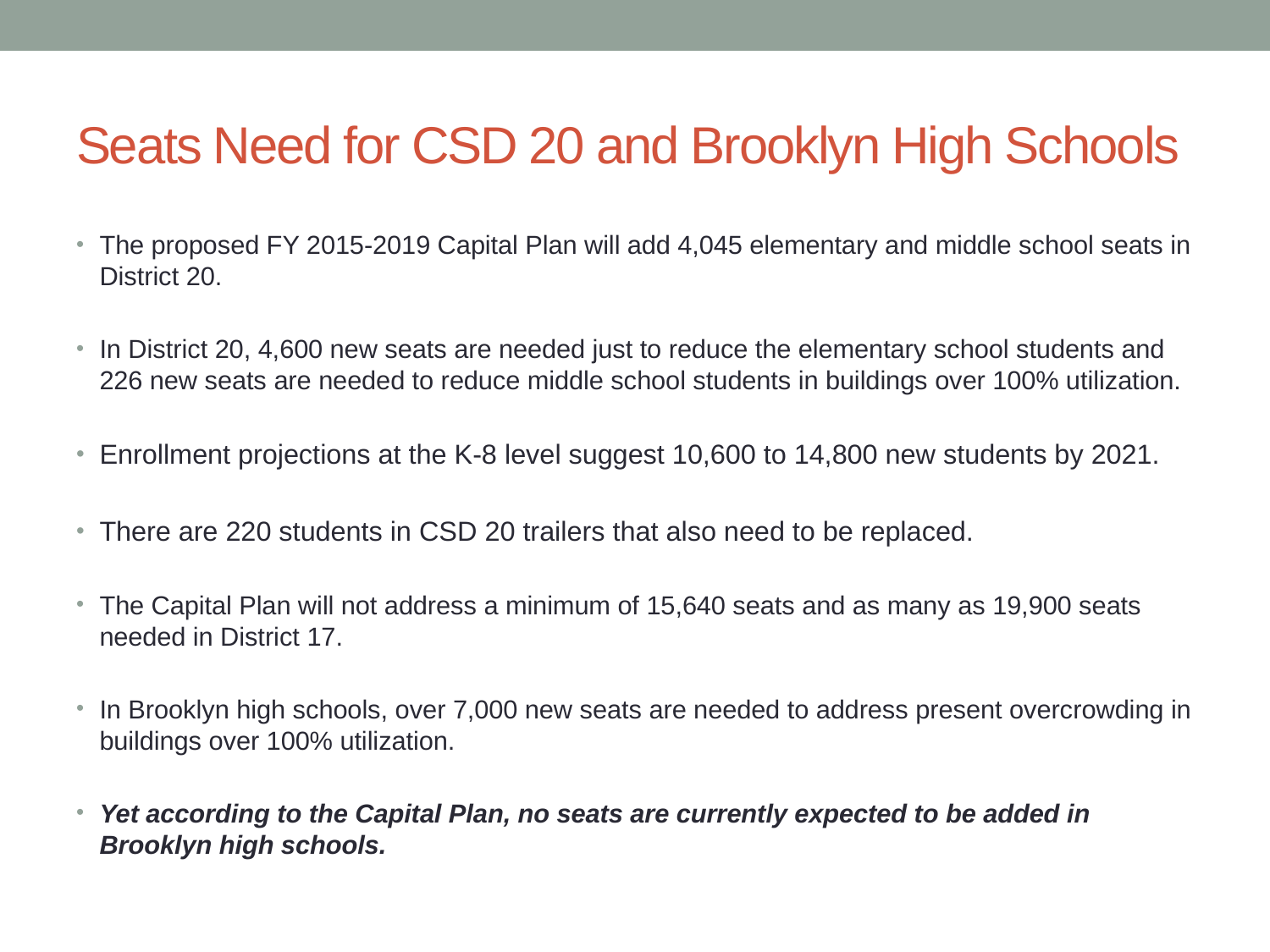

# Seats Need for CSD 20 and Brooklyn High Schools
The proposed FY 2015-2019 Capital Plan will add 4,045 elementary and middle school seats in District 20.

In District 20, 4,600 new seats are needed just to reduce the elementary school students and 226 new seats are needed to reduce middle school students in buildings over 100% utilization.

Enrollment projections at the K-8 level suggest 10,600 to 14,800 new students by 2021.

There are 220 students in CSD 20 trailers that also need to be replaced.

The Capital Plan will not address a minimum of 15,640 seats and as many as 19,900 seats needed in District 17.

In Brooklyn high schools, over 7,000 new seats are needed to address present overcrowding in buildings over 100% utilization.

Yet according to the Capital Plan, no seats are currently expected to be added in Brooklyn high schools.